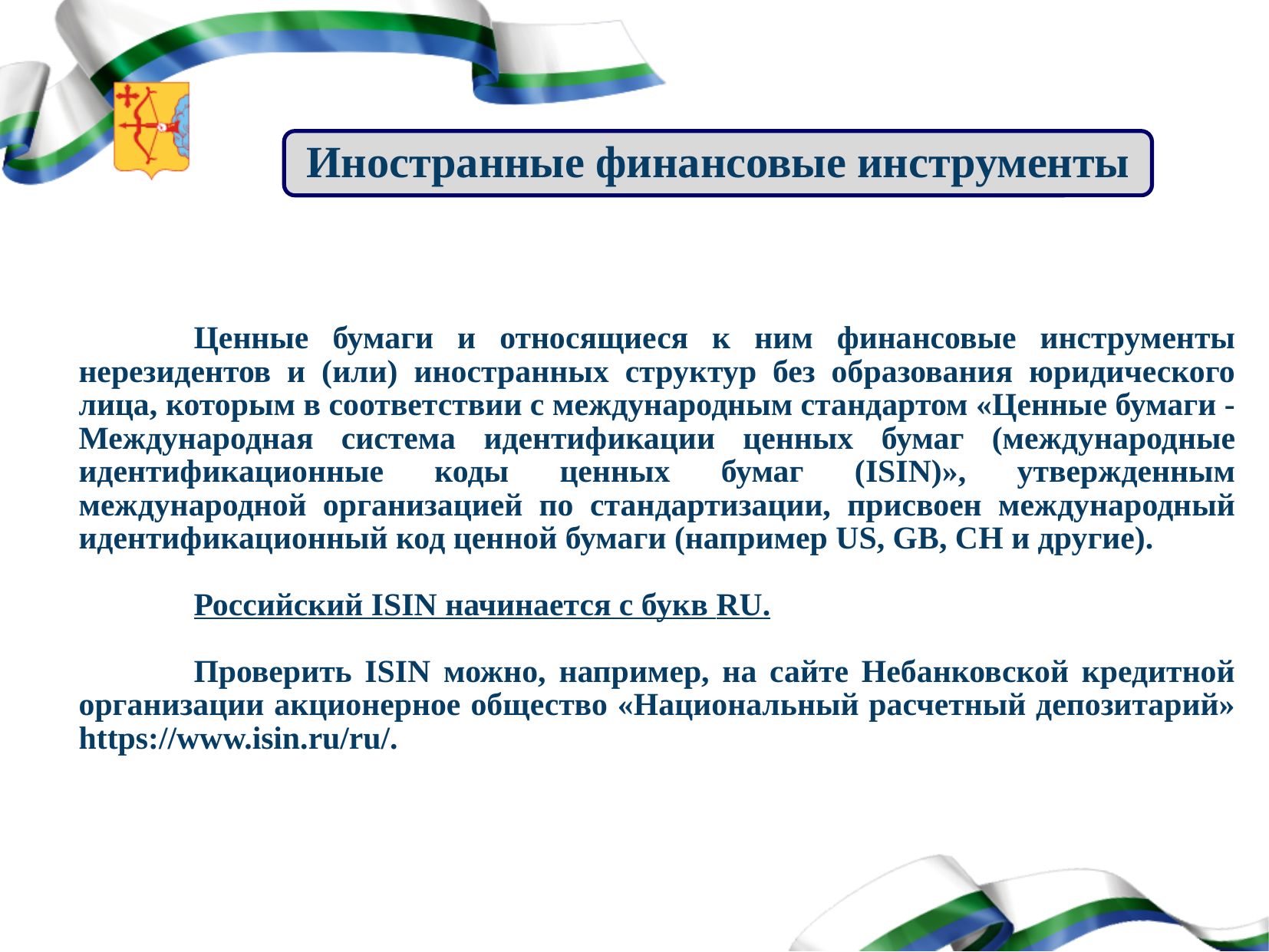

Иностранные финансовые инструменты
	Ценные бумаги и относящиеся к ним финансовые инструменты нерезидентов и (или) иностранных структур без образования юридического лица, которым в соответствии с международным стандартом «Ценные бумаги - Международная система идентификации ценных бумаг (международные идентификационные коды ценных бумаг (ISIN)», утвержденным международной организацией по стандартизации, присвоен международный идентификационный код ценной бумаги (например US, GB, CH и другие).

	Российский ISIN начинается с букв RU.

	Проверить ISIN можно, например, на сайте Небанковской кредитной организации акционерное общество «Национальный расчетный депозитарий» https://www.isin.ru/ru/.